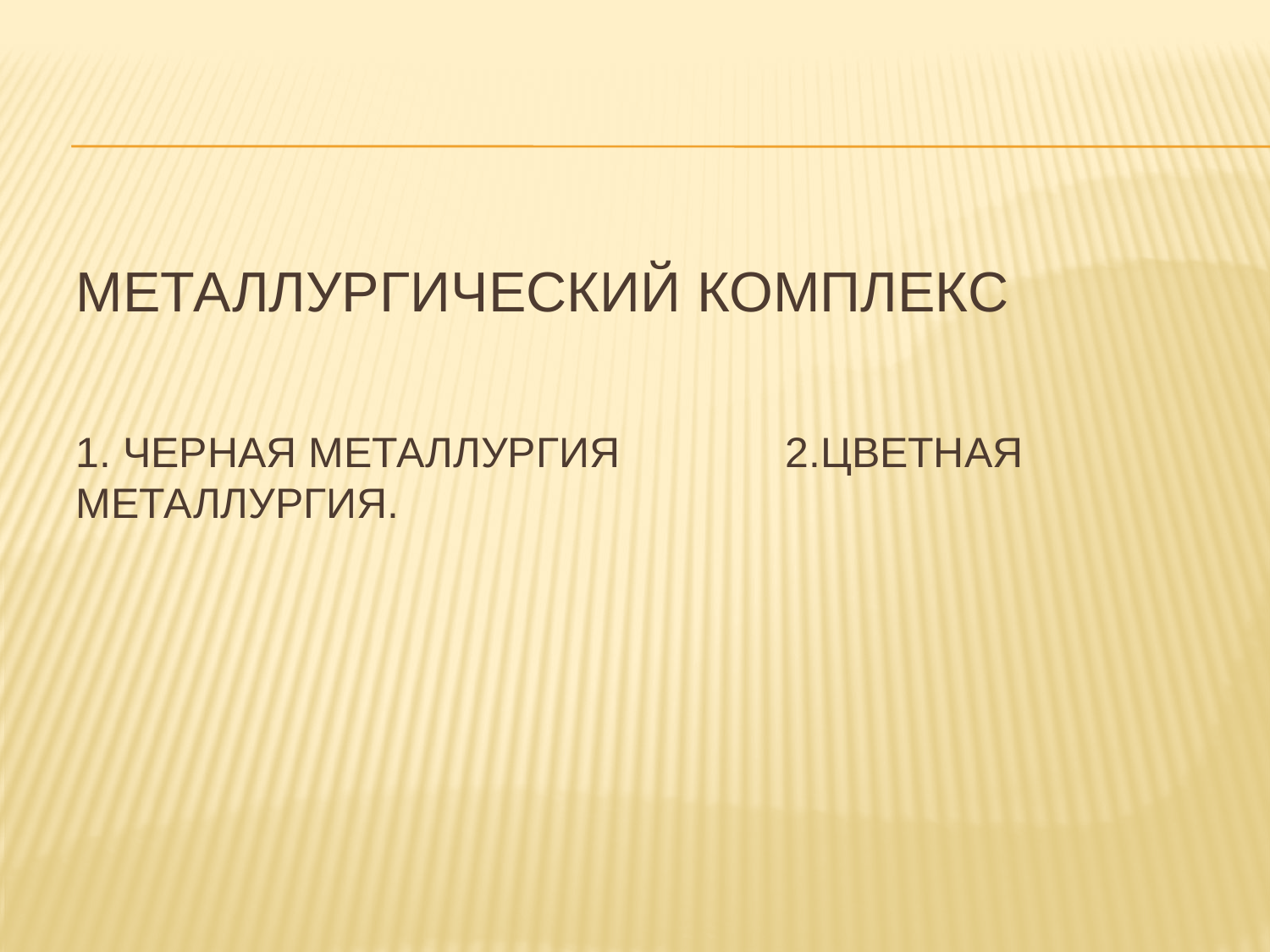

# Металлургический комплекс 1. Черная металлургия              2.Цветная металлургия.